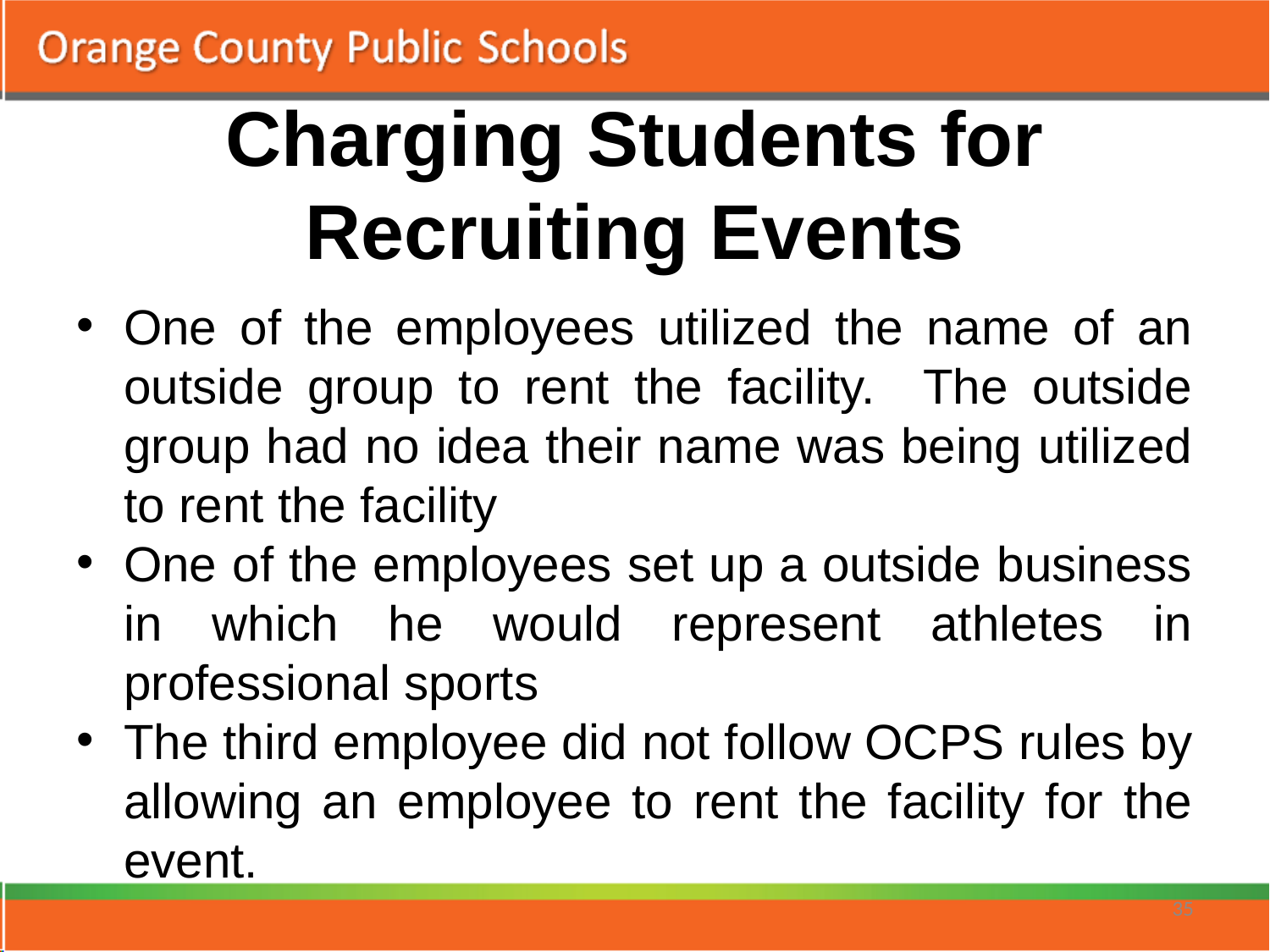

# Charging Students for Recruiting Events
One of the employees utilized the name of an outside group to rent the facility.  The outside group had no idea their name was being utilized to rent the facility
One of the employees set up a outside business in which he would represent athletes in professional sports
The third employee did not follow OCPS rules by allowing an employee to rent the facility for the event.

35